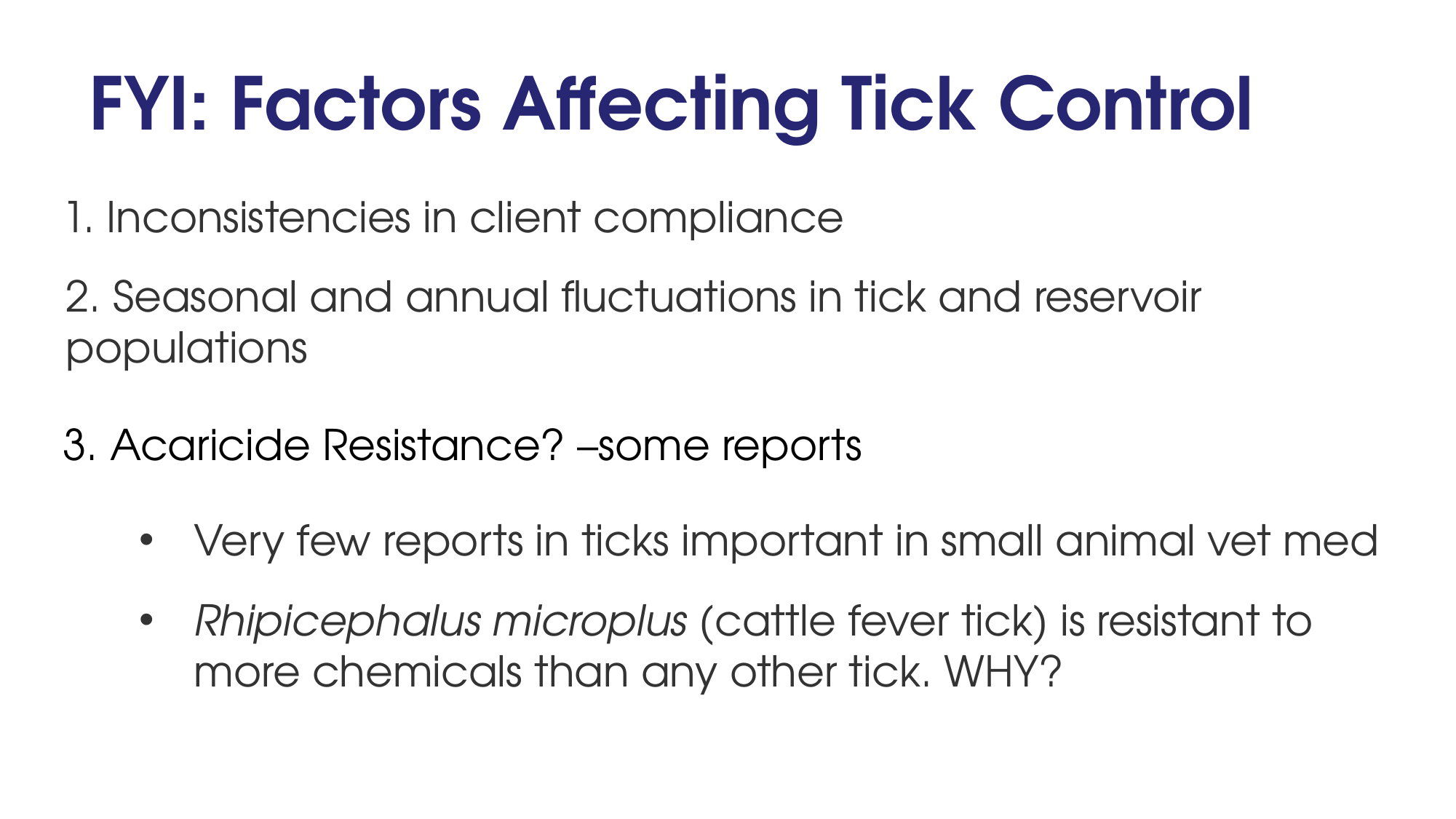

FYI: Factors Affecting Tick Control
1. Inconsistencies in client compliance
2. Seasonal and annual fluctuations in tick and reservoir populations
3. Acaricide Resistance? –some reports
Very few reports in ticks important in small animal vet med
Rhipicephalus microplus (cattle fever tick) is resistant to more chemicals than any other tick. WHY?